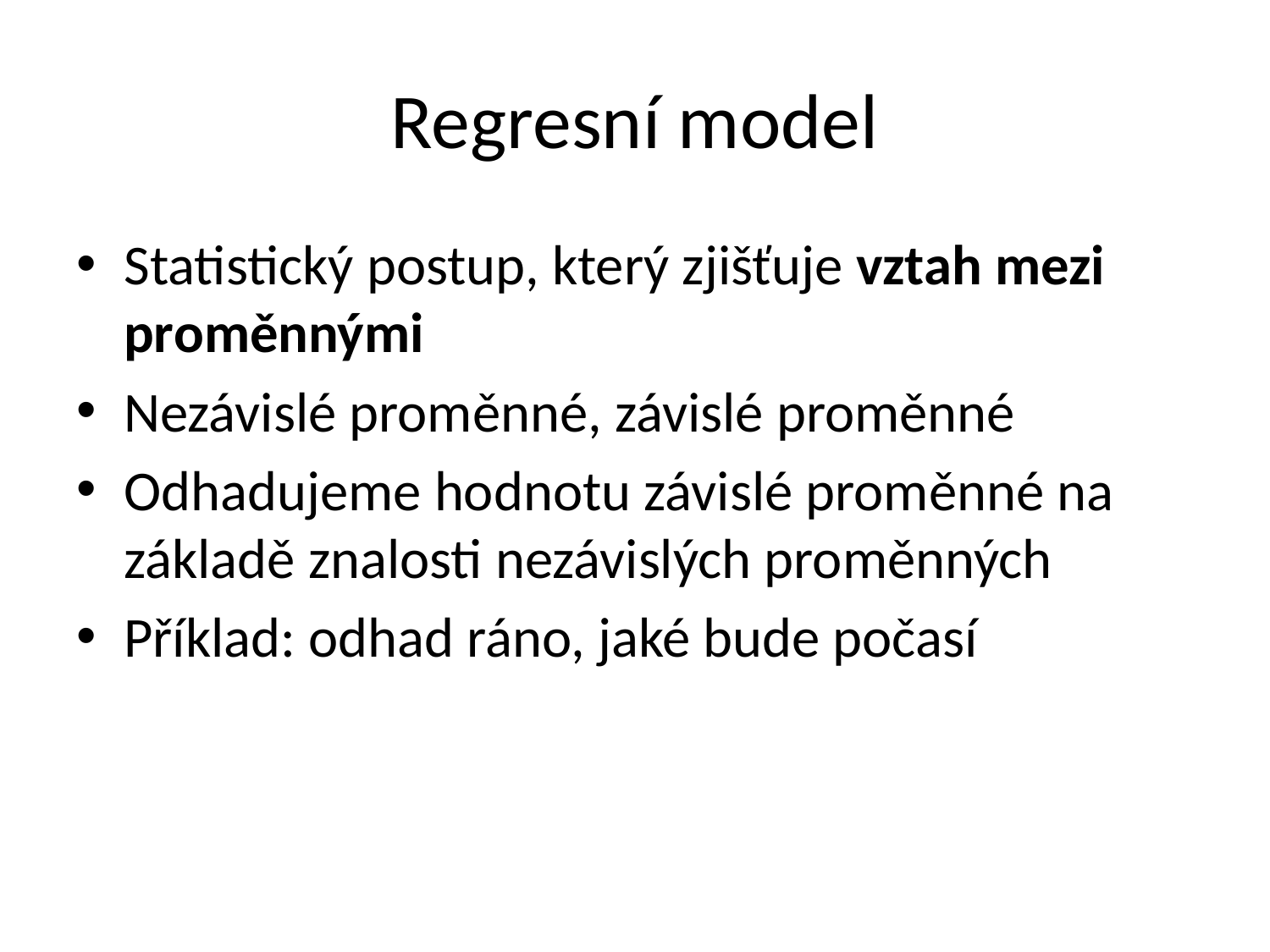

# Regresní model
Statistický postup, který zjišťuje vztah mezi proměnnými
Nezávislé proměnné, závislé proměnné
Odhadujeme hodnotu závislé proměnné na základě znalosti nezávislých proměnných
Příklad: odhad ráno, jaké bude počasí